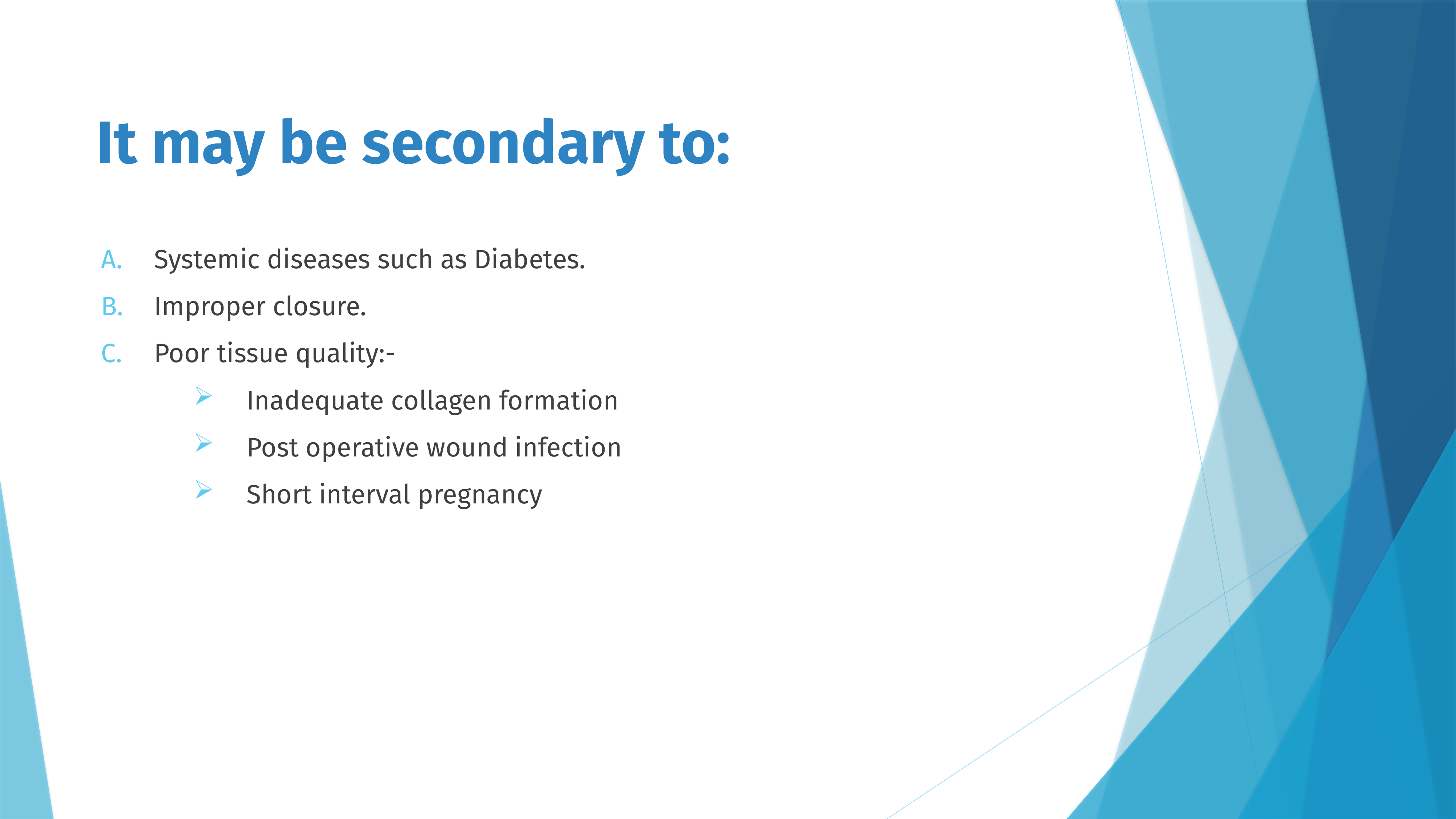

# It may be secondary to:
Systemic diseases such as Diabetes.
Improper closure.
Poor tissue quality:-
Inadequate collagen formation
Post operative wound infection
Short interval pregnancy